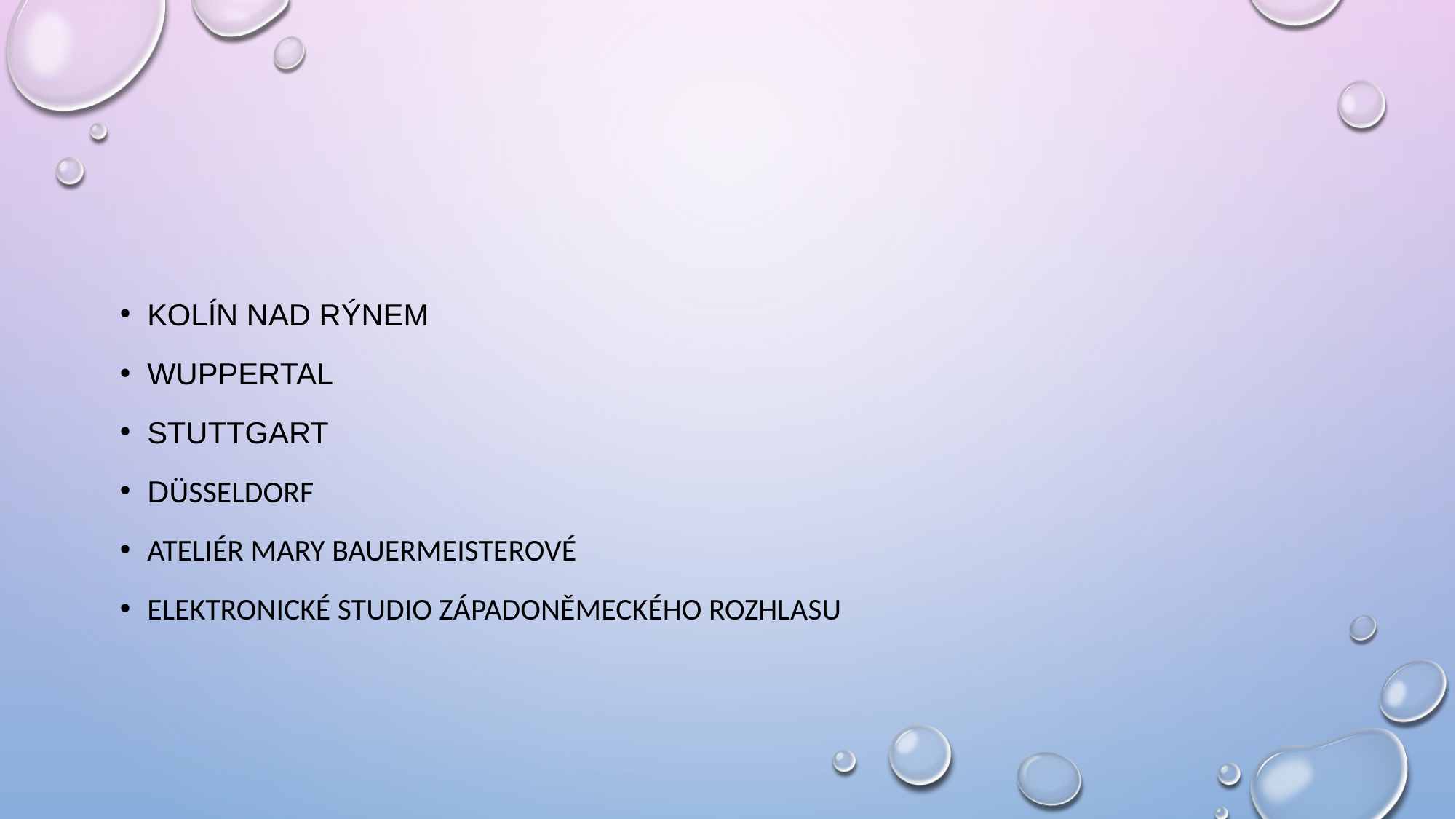

#
Kolín nad rýnem
Wuppertal
Stuttgart
dÜsseldorf
Ateliér mary Bauermeisterové
Elektronické studio západoněmeckého rozhlasu